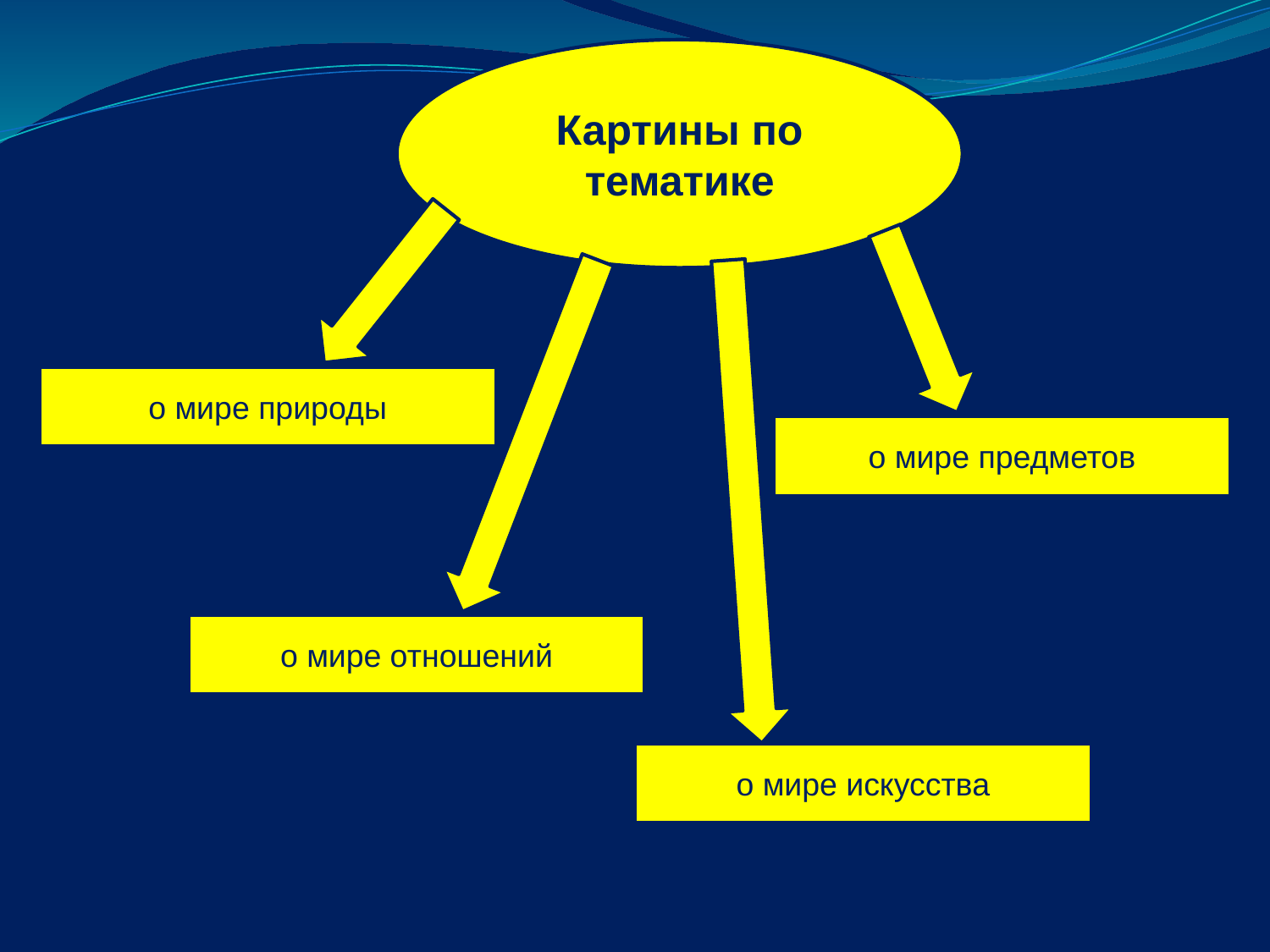

Картины по тематике

о мире природы

о мире предметов

о мире отношений
о мире искусства